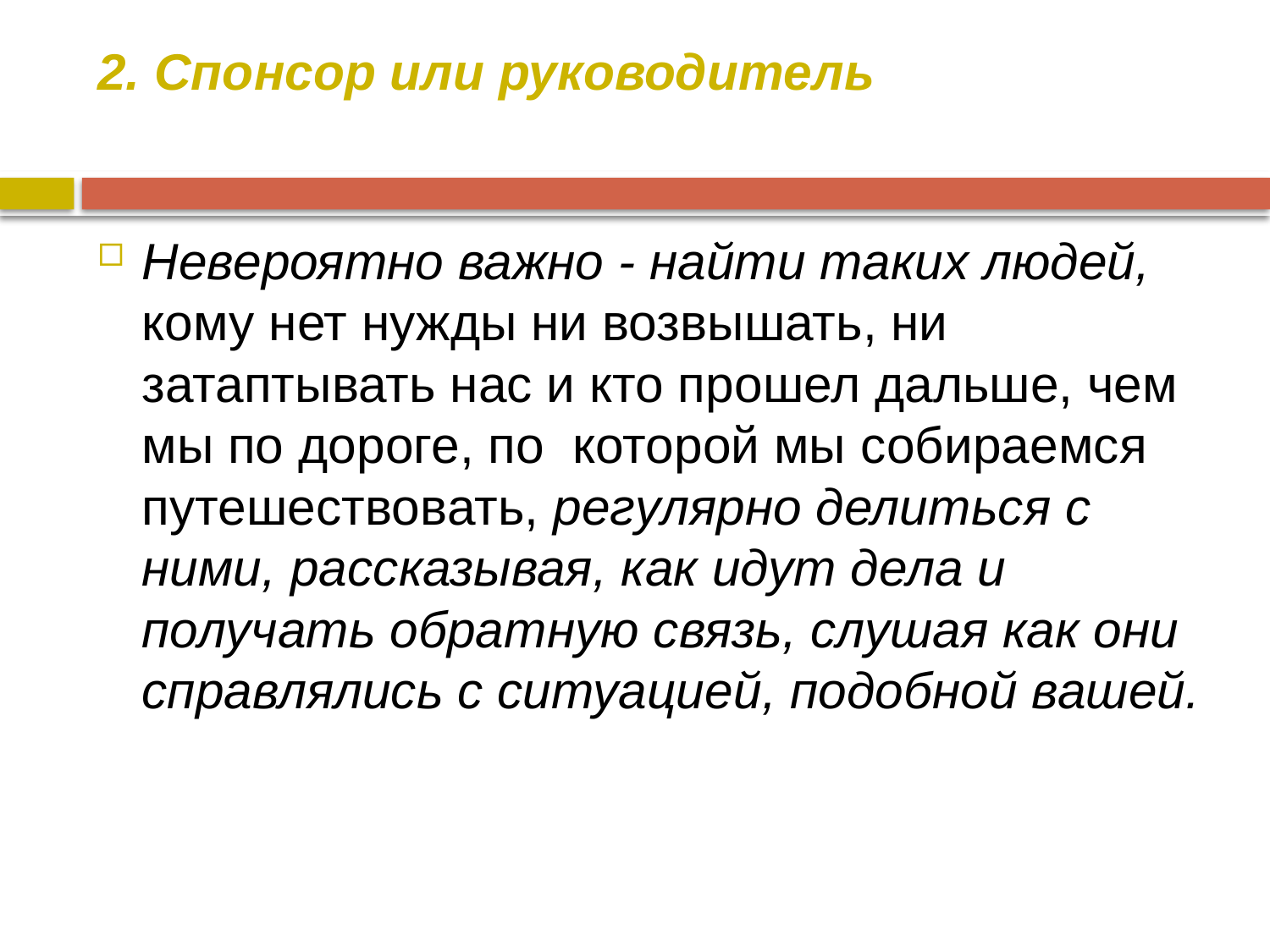

# 2. Спонсор или руководитель
Невероятно важно - найти таких людей, кому нет нужды ни возвышать, ни затаптывать нас и кто прошел дальше, чем мы по дороге, по  которой мы собираемся путешествовать, регулярно делиться с ними, рассказывая, как идут дела и получать обратную связь, слушая как они справлялись с ситуацией, подобной вашей.